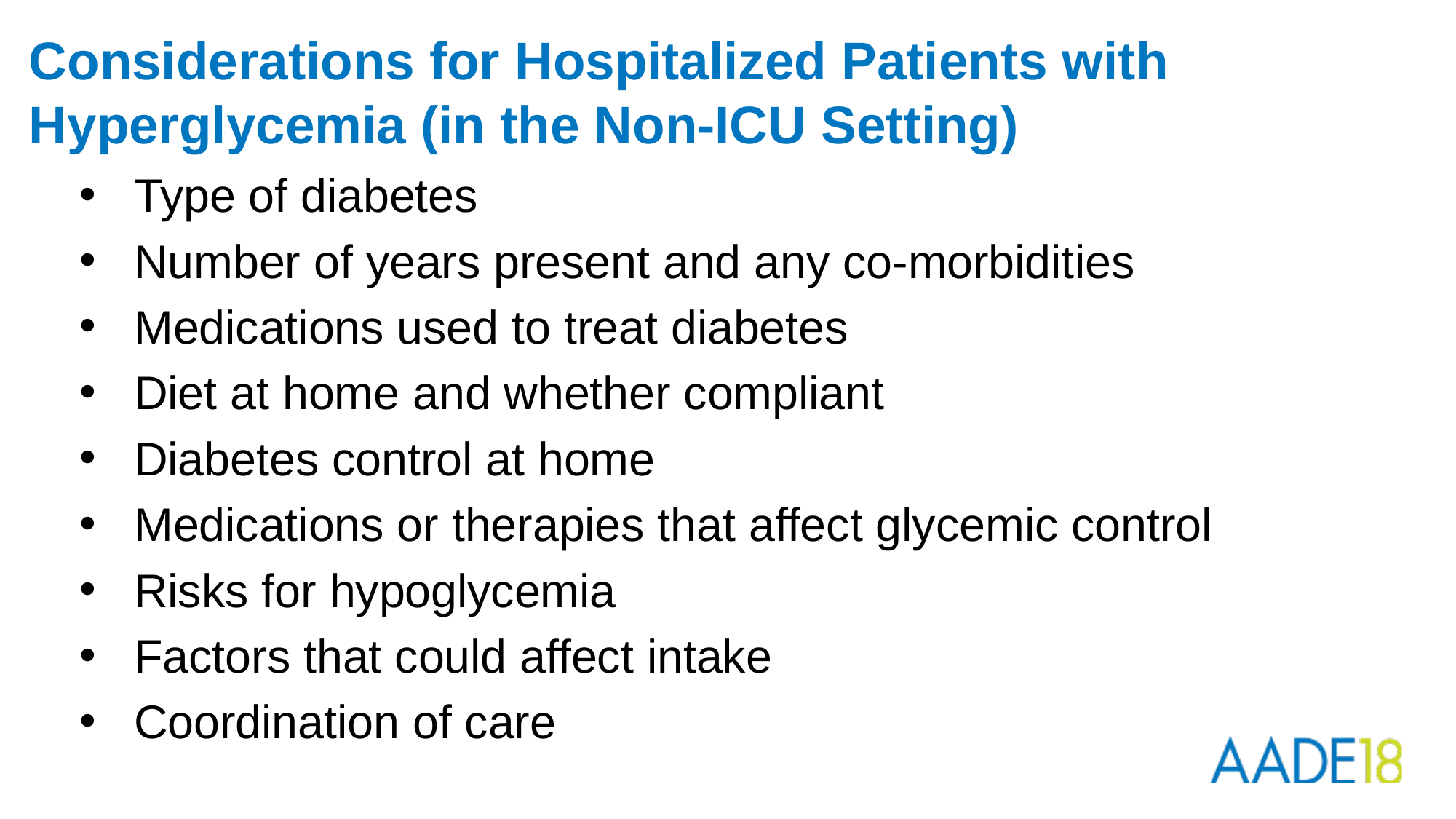

# Considerations for Hospitalized Patients with Hyperglycemia (in the Non-ICU Setting)
Type of diabetes
Number of years present and any co-morbidities
Medications used to treat diabetes
Diet at home and whether compliant
Diabetes control at home
Medications or therapies that affect glycemic control
Risks for hypoglycemia
Factors that could affect intake
Coordination of care